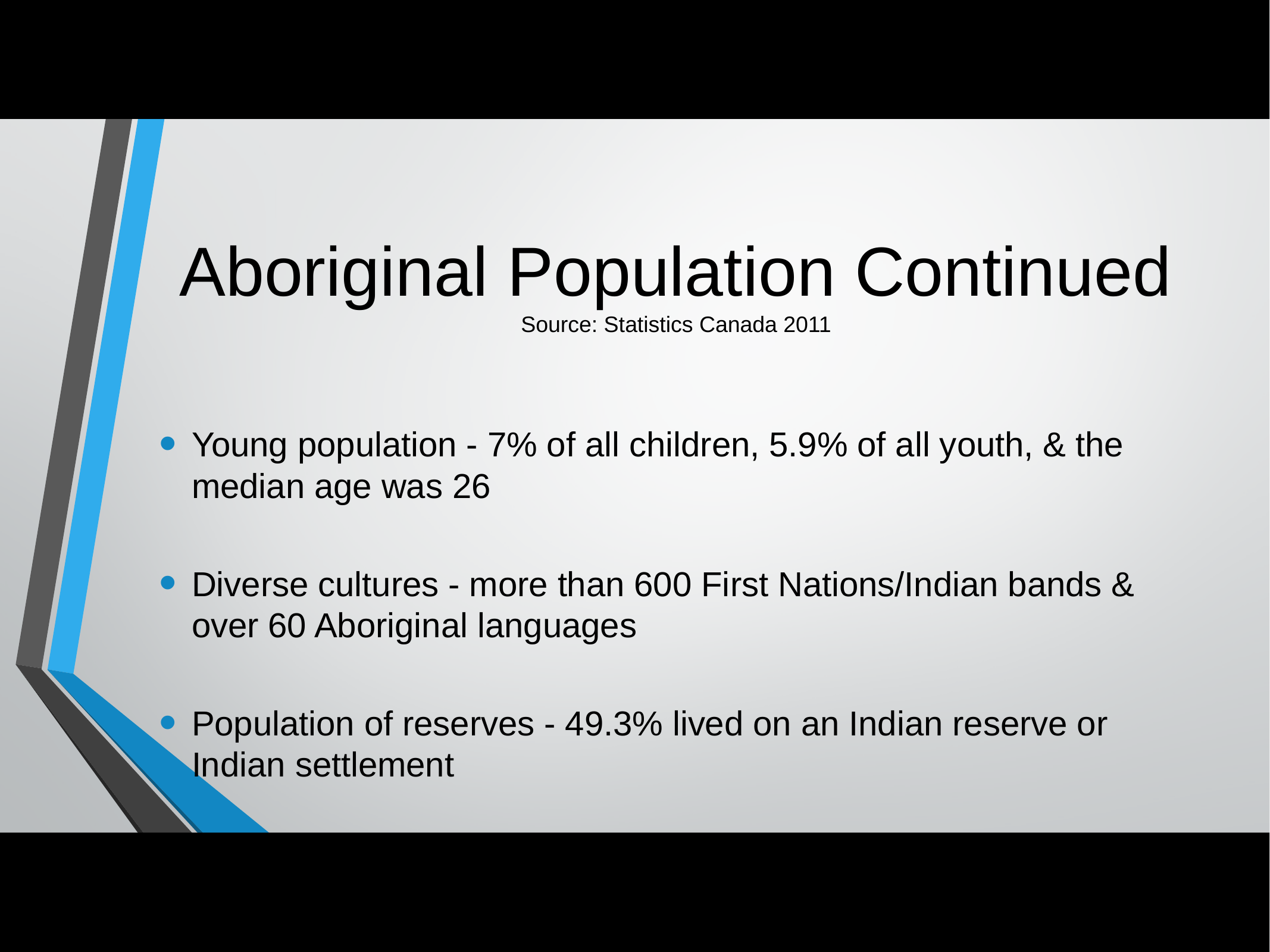

# Aboriginal Population Continued Source: Statistics Canada 2011
Young population - 7% of all children, 5.9% of all youth, & the median age was 26

Diverse cultures - more than 600 First Nations/Indian bands & over 60 Aboriginal languages

Population of reserves - 49.3% lived on an Indian reserve or Indian settlement